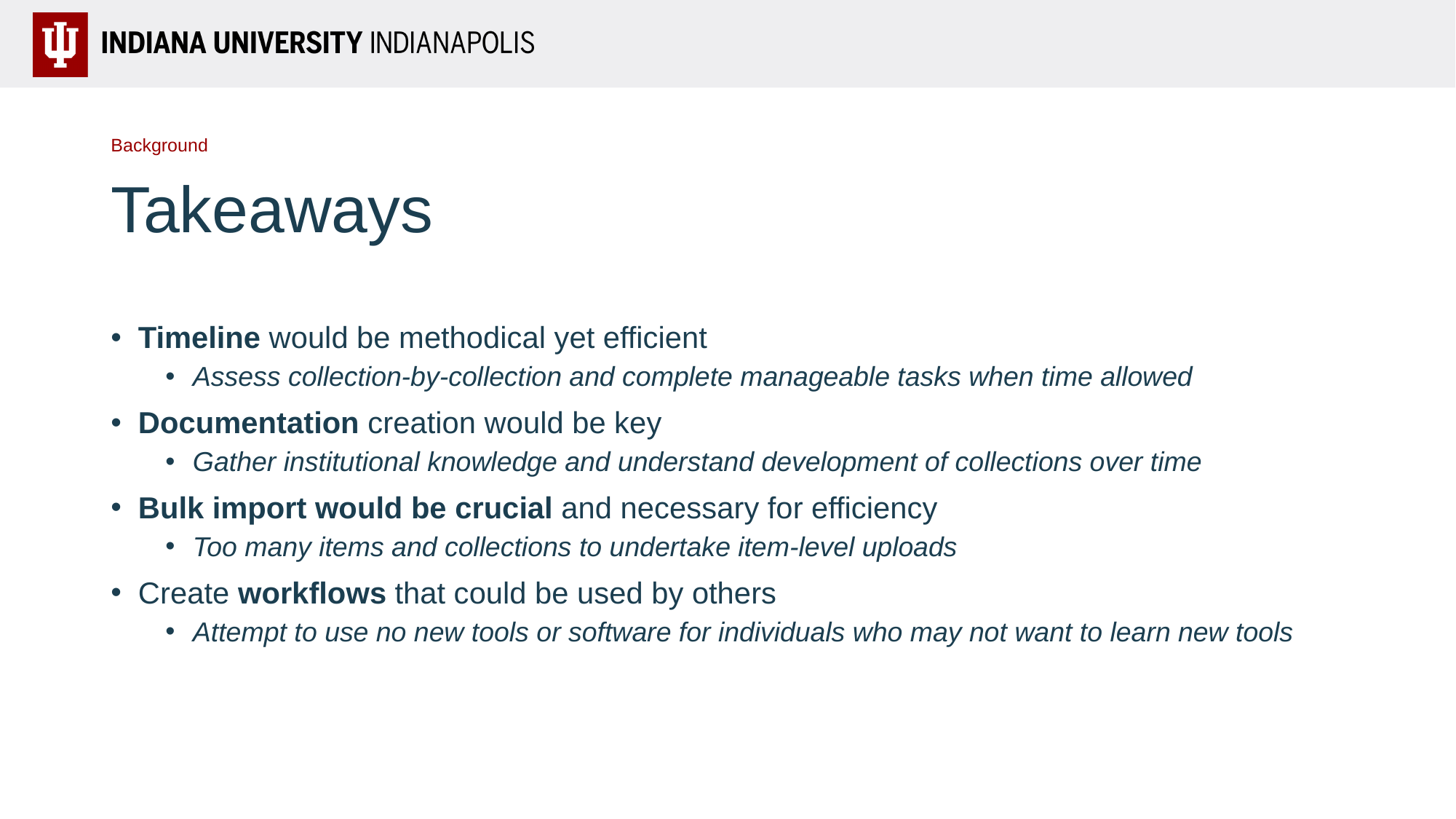

Background
# Takeaways
Timeline would be methodical yet efficient
Assess collection-by-collection and complete manageable tasks when time allowed
Documentation creation would be key
Gather institutional knowledge and understand development of collections over time
Bulk import would be crucial and necessary for efficiency
Too many items and collections to undertake item-level uploads
Create workflows that could be used by others
Attempt to use no new tools or software for individuals who may not want to learn new tools